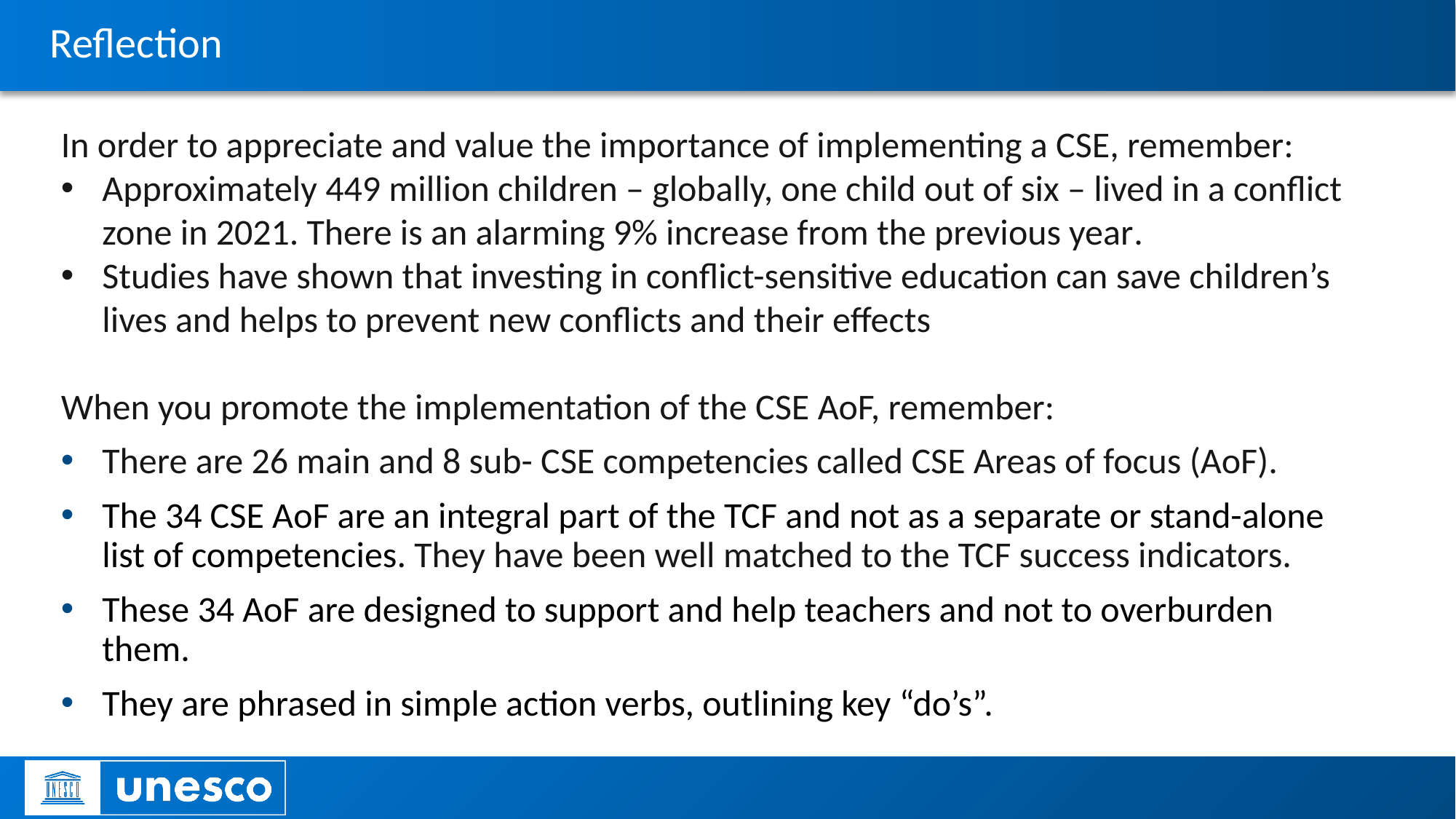

# Reflection
In order to appreciate and value the importance of implementing a CSE, remember:
Approximately 449 million children – globally, one child out of six – lived in a conflict zone in 2021. There is an alarming 9% increase from the previous year.
Studies have shown that investing in conflict-sensitive education can save children’s lives and helps to prevent new conflicts and their effects

When you promote the implementation of the CSE AoF, remember:
There are 26 main and 8 sub- CSE competencies called CSE Areas of focus (AoF).
The 34 CSE AoF are an integral part of the TCF and not as a separate or stand-alone list of competencies. They have been well matched to the TCF success indicators.
These 34 AoF are designed to support and help teachers and not to overburden them.
They are phrased in simple action verbs, outlining key “do’s”.